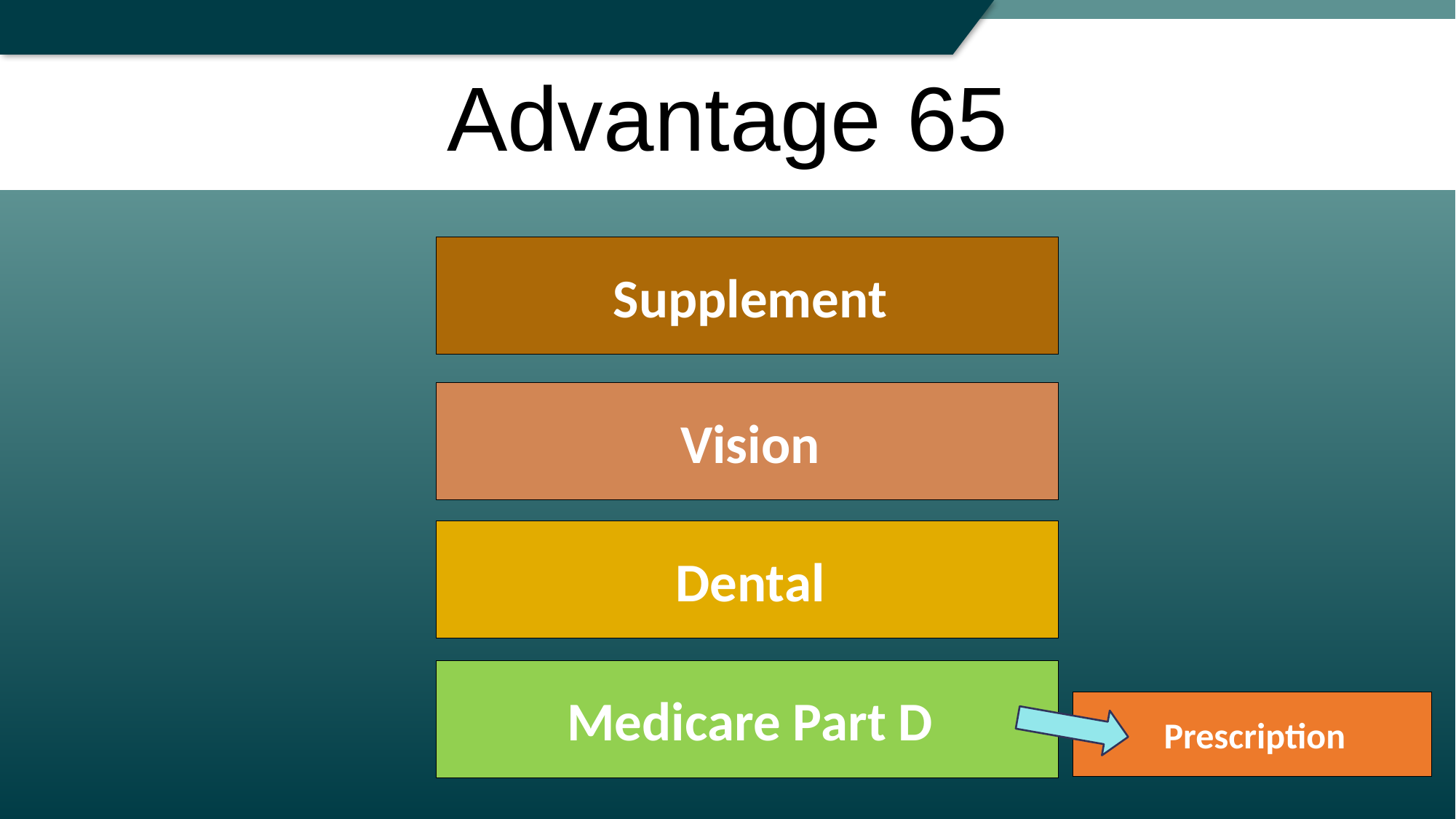

Advantage 65

Supplement
Vision
Dental
Medicare Part D
Prescription